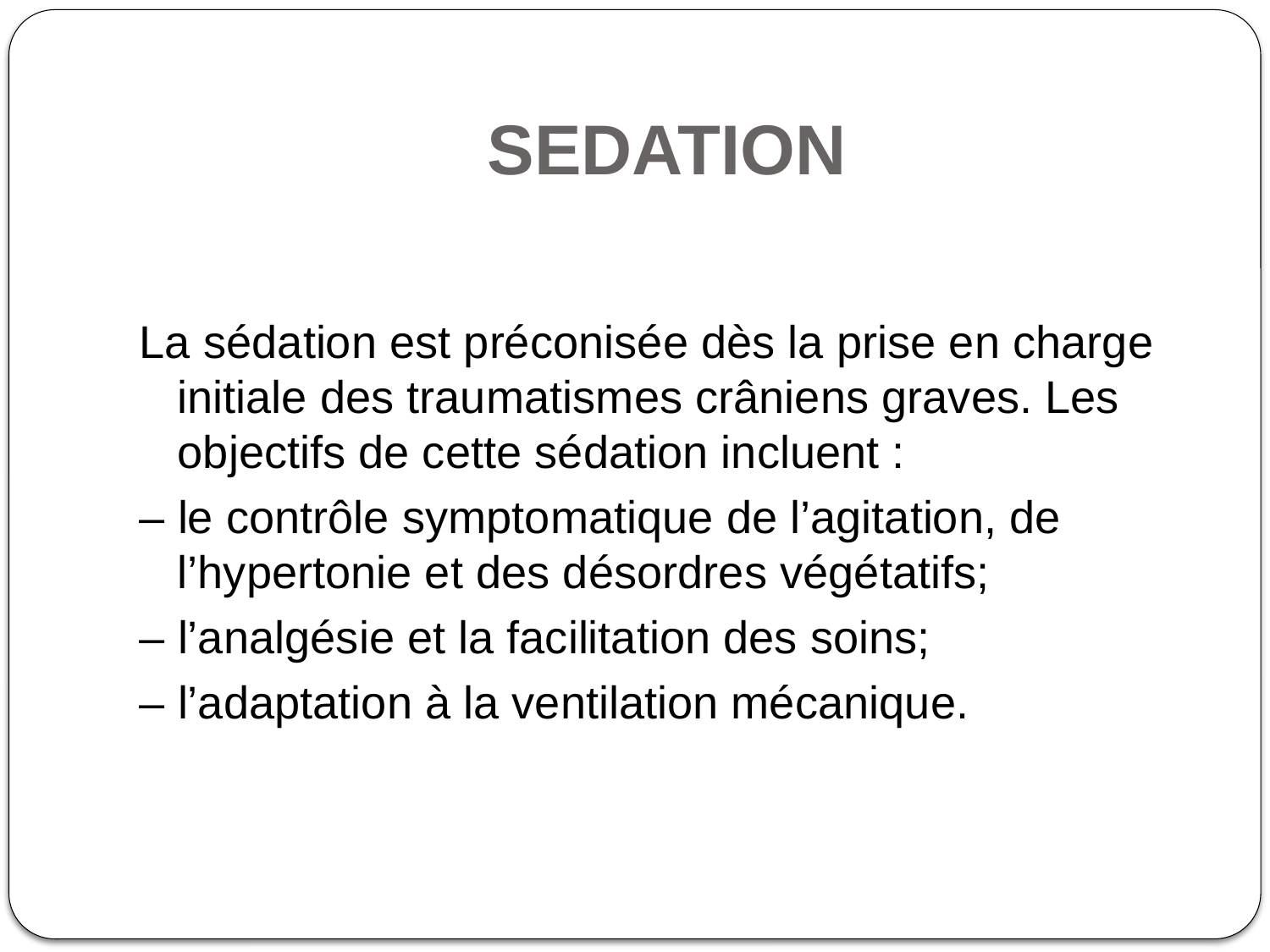

# SEDATION
La sédation est préconisée dès la prise en charge initiale des traumatismes crâniens graves. Les objectifs de cette sédation incluent :
– le contrôle symptomatique de l’agitation, de l’hypertonie et des désordres végétatifs;
– l’analgésie et la facilitation des soins;
– l’adaptation à la ventilation mécanique.